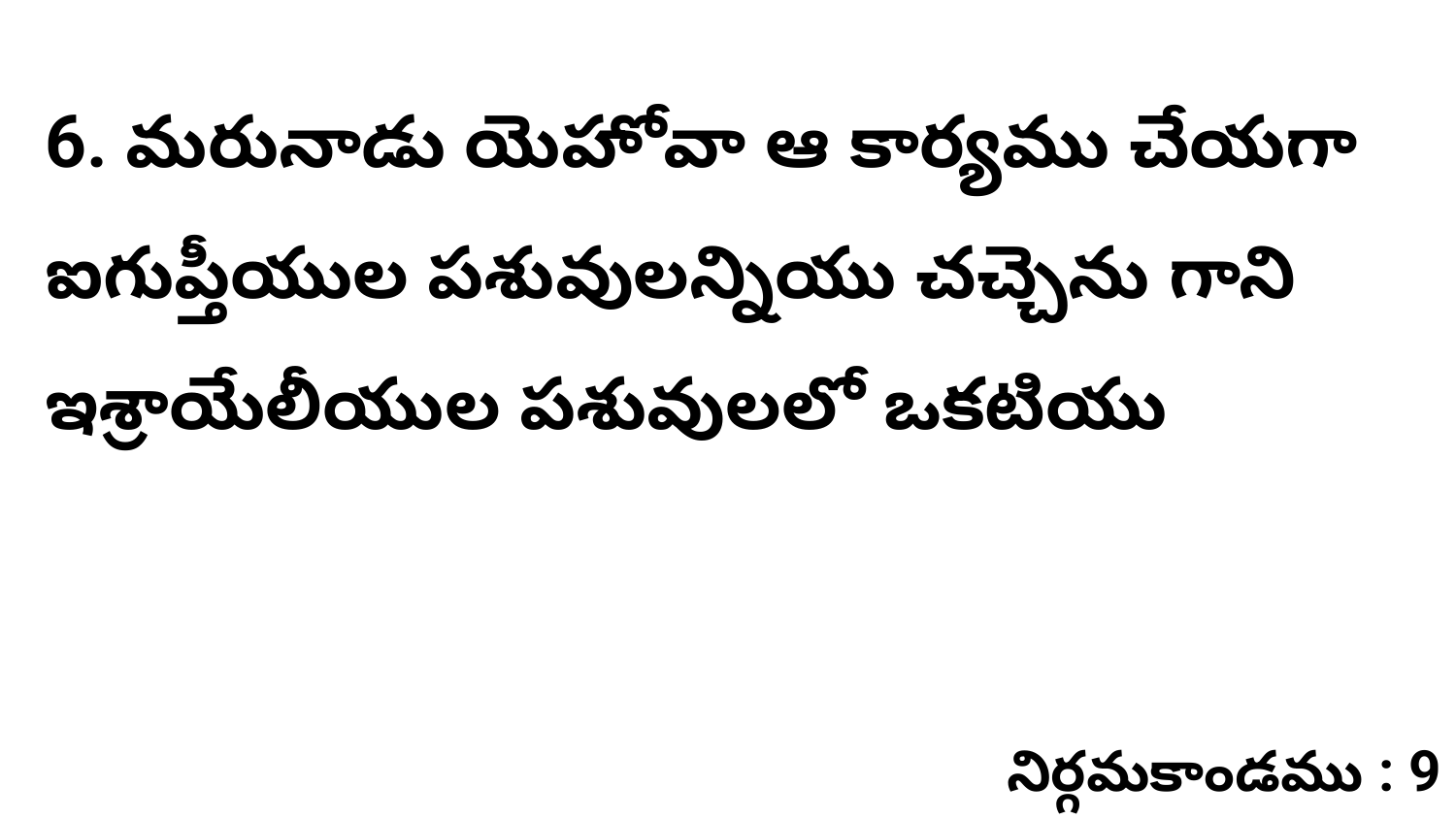

6. మరునాడు యెహోవా ఆ కార్యము చేయగా ఐగుప్తీయుల పశువులన్నియు చచ్చెను గాని ఇశ్రాయేలీయుల పశువులలో ఒకటియు
నిర్గమకాండము : 9